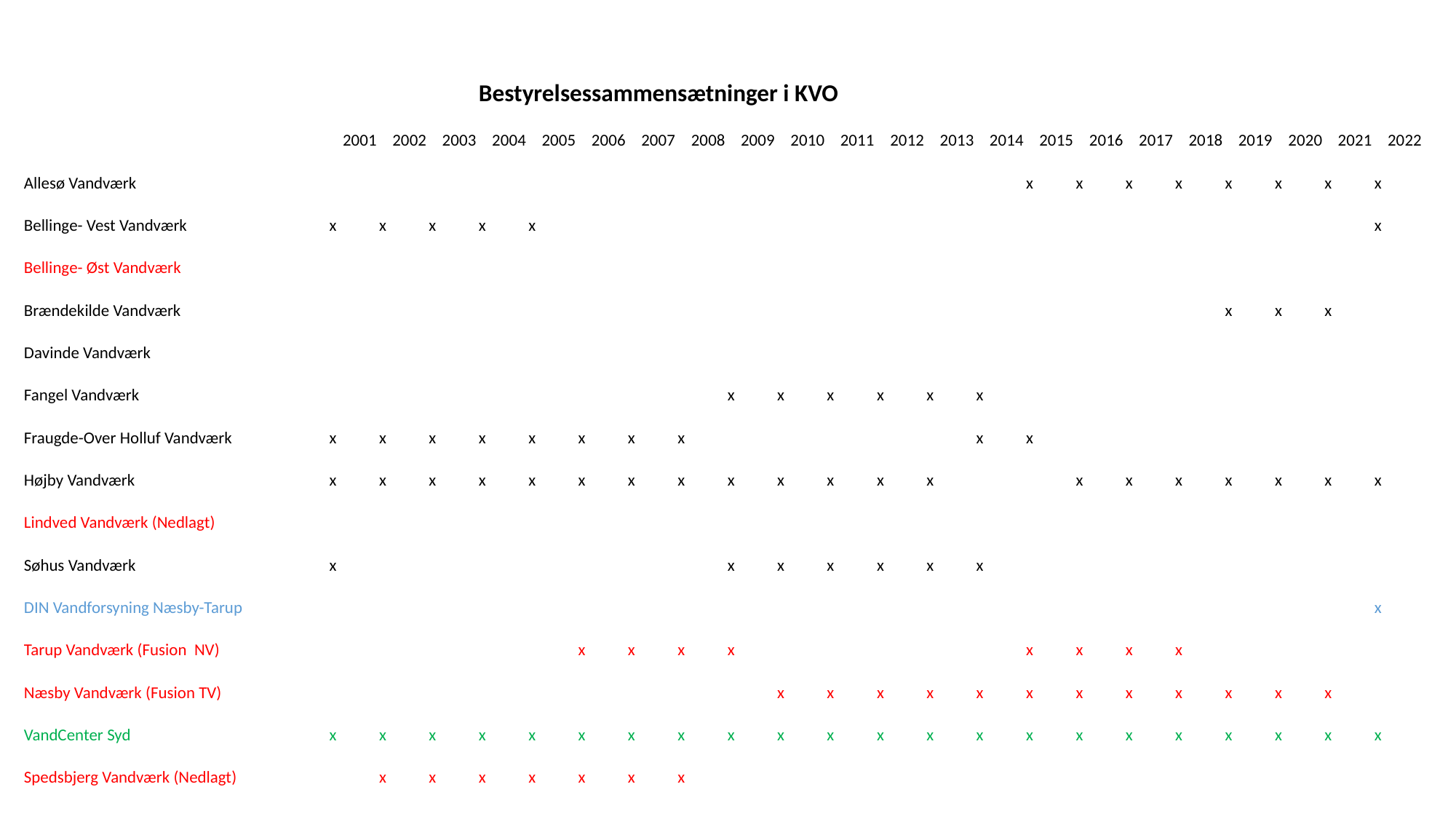

|  |  |  |  | Bestyrelsessammensætninger i KVO |  |  |  |  |  |  |  |  |  |  |  |  |  |  |  |  |  |  |
| --- | --- | --- | --- | --- | --- | --- | --- | --- | --- | --- | --- | --- | --- | --- | --- | --- | --- | --- | --- | --- | --- | --- |
|  | 2001 | 2002 | 2003 | 2004 | 2005 | 2006 | 2007 | 2008 | 2009 | 2010 | 2011 | 2012 | 2013 | 2014 | 2015 | 2016 | 2017 | 2018 | 2019 | 2020 | 2021 | 2022 |
| Allesø Vandværk |  |  |  |  |  |  |  |  |  |  |  |  |  |  | x | x | x | x | x | x | x | x |
| Bellinge- Vest Vandværk | x | x | x | x | x |  |  |  |  |  |  |  |  |  |  |  |  |  |  |  |  | x |
| Bellinge- Øst Vandværk |  |  |  |  |  |  |  |  |  |  |  |  |  |  |  |  |  |  |  |  |  |  |
| Brændekilde Vandværk |  |  |  |  |  |  |  |  |  |  |  |  |  |  |  |  |  |  | x | x | x |  |
| Davinde Vandværk |  |  |  |  |  |  |  |  |  |  |  |  |  |  |  |  |  |  |  |  |  |  |
| Fangel Vandværk |  |  |  |  |  |  |  |  | x | x | x | x | x | x |  |  |  |  |  |  |  |  |
| Fraugde-Over Holluf Vandværk | x | x | x | x | x | x | x | x |  |  |  |  |  | x | x |  |  |  |  |  |  |  |
| Højby Vandværk | x | x | x | x | x | x | x | x | x | x | x | x | x |  |  | x | x | x | x | x | x | x |
| Lindved Vandværk (Nedlagt) |  |  |  |  |  |  |  |  |  |  |  |  |  |  |  |  |  |  |  |  |  |  |
| Søhus Vandværk | x |  |  |  |  |  |  |  | x | x | x | x | x | x |  |  |  |  |  |  |  |  |
| DIN Vandforsyning Næsby-Tarup |  |  |  |  |  |  |  |  |  |  |  |  |  |  |  |  |  |  |  |  |  | x |
| Tarup Vandværk (Fusion NV) |  |  |  |  |  | x | x | x | x |  |  |  |  |  | x | x | x | x |  |  |  |  |
| Næsby Vandværk (Fusion TV) |  |  |  |  |  |  |  |  |  | x | x | x | x | x | x | x | x | x | x | x | x |  |
| VandCenter Syd | x | x | x | x | x | x | x | x | x | x | x | x | x | x | x | x | x | x | x | x | x | x |
| Spedsbjerg Vandværk (Nedlagt) |  | x | x | x | x | x | x | x |  |  |  |  |  |  |  |  |  |  |  |  |  |  |